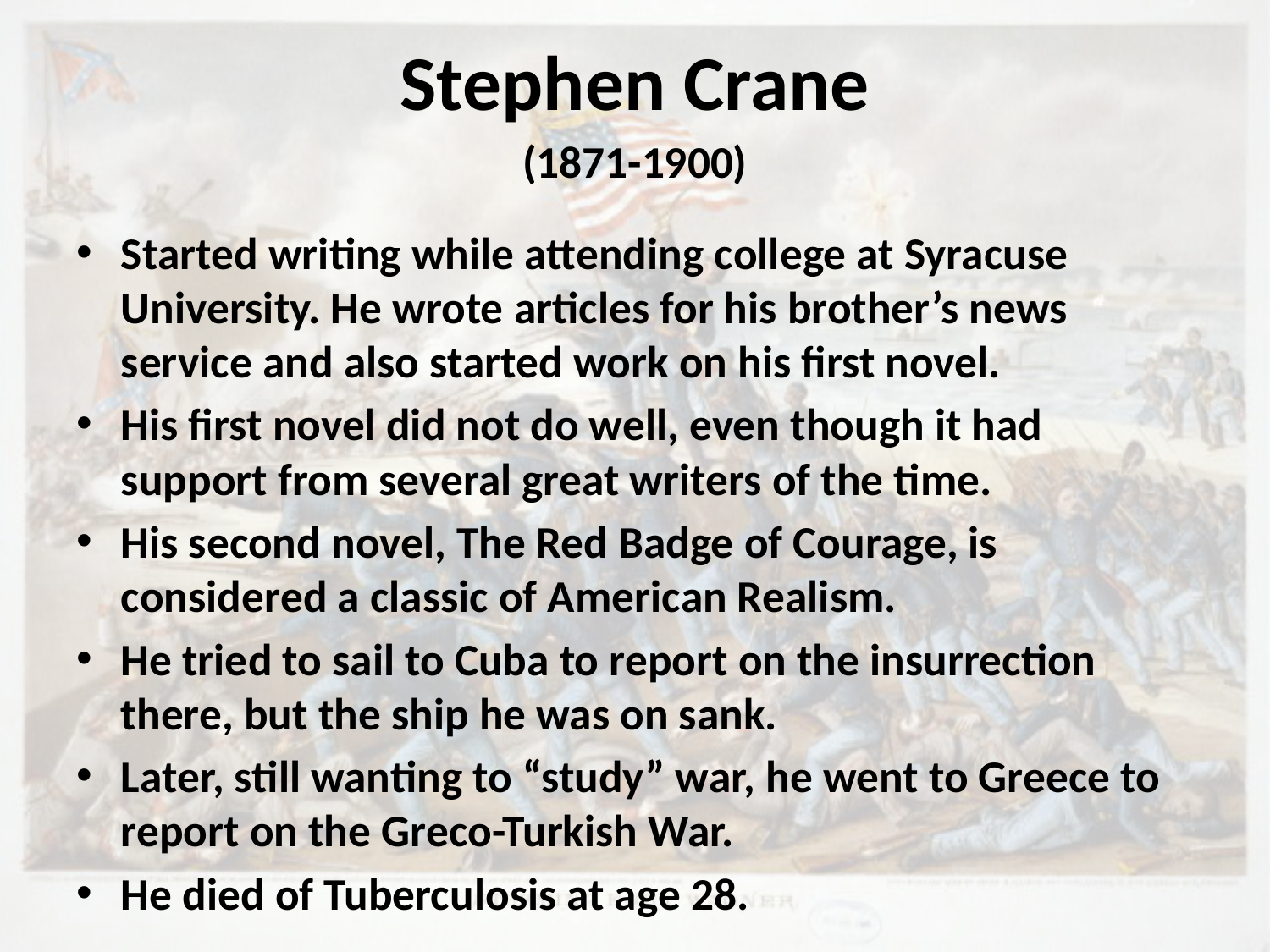

# Stephen Crane
(1871-1900)

Started writing while attending college at Syracuse University. He wrote articles for his brother’s news service and also started work on his first novel.
His first novel did not do well, even though it had support from several great writers of the time.
His second novel, The Red Badge of Courage, is considered a classic of American Realism.
He tried to sail to Cuba to report on the insurrection there, but the ship he was on sank.
Later, still wanting to “study” war, he went to Greece to report on the Greco-Turkish War.
He died of Tuberculosis at age 28.